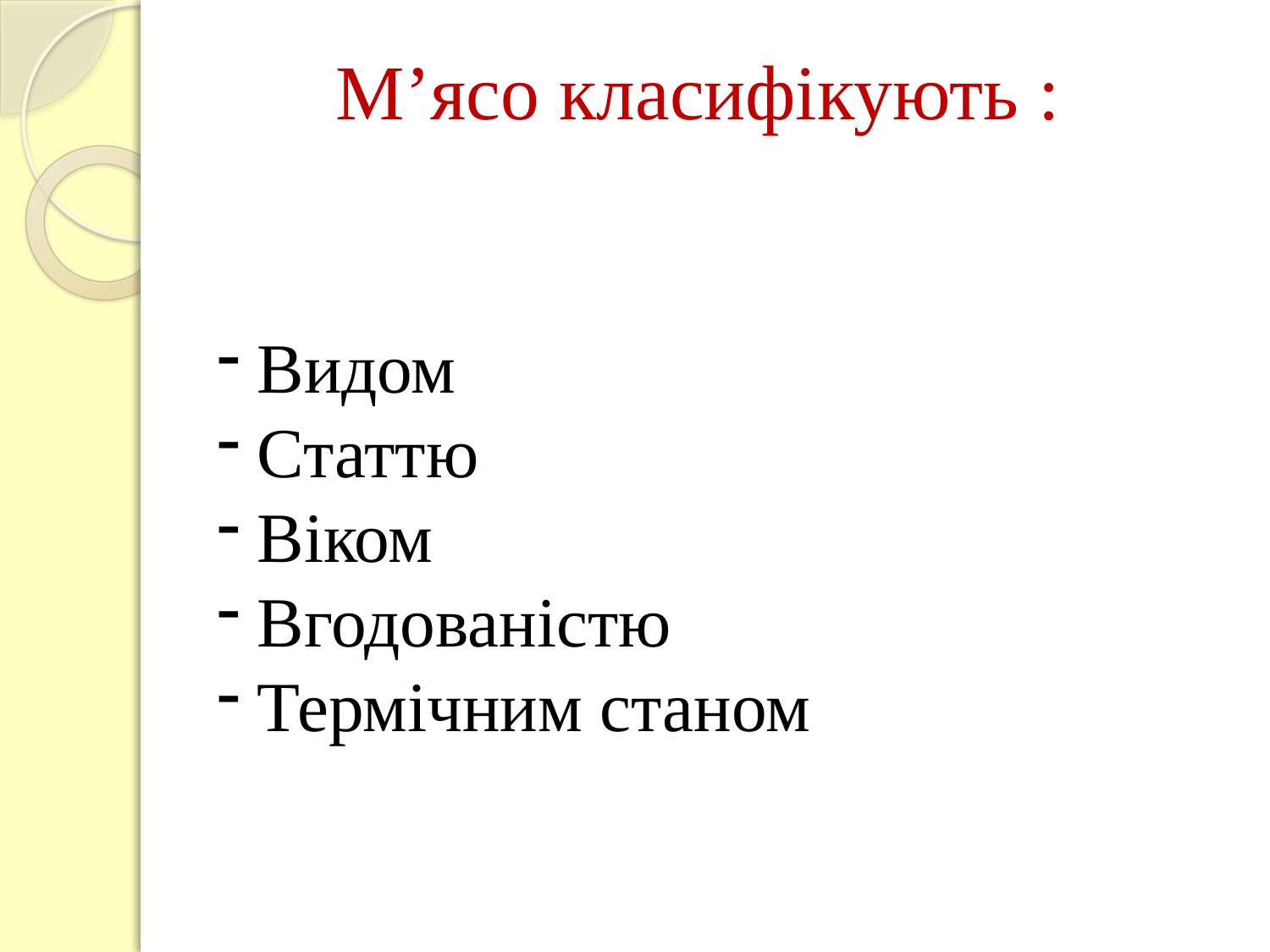

М’ясо класифікують :

Видом
Статтю
Віком
Вгодованістю
Термічним станом